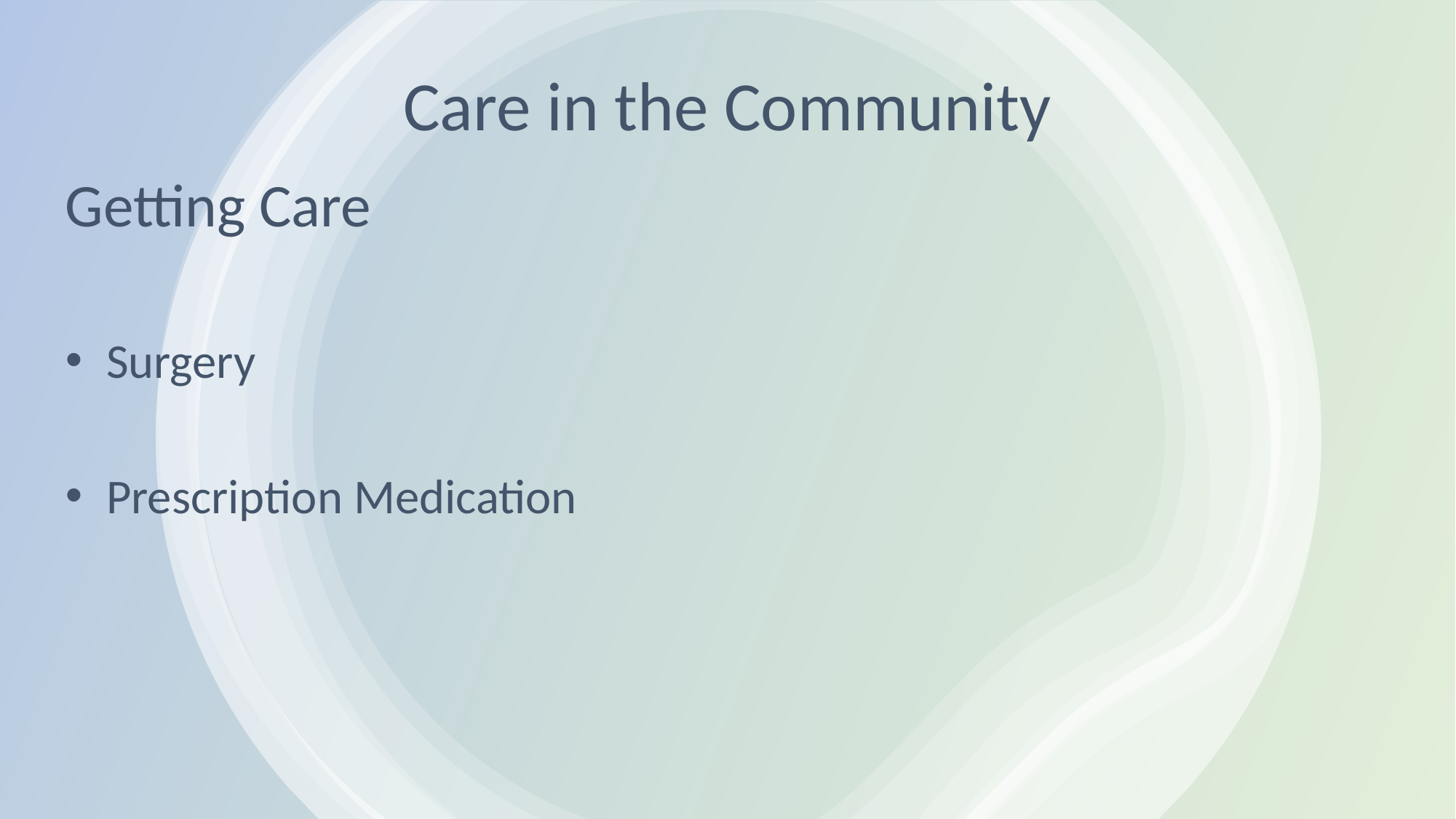

# Care in the Community
Getting Care

Surgery

Prescription Medication